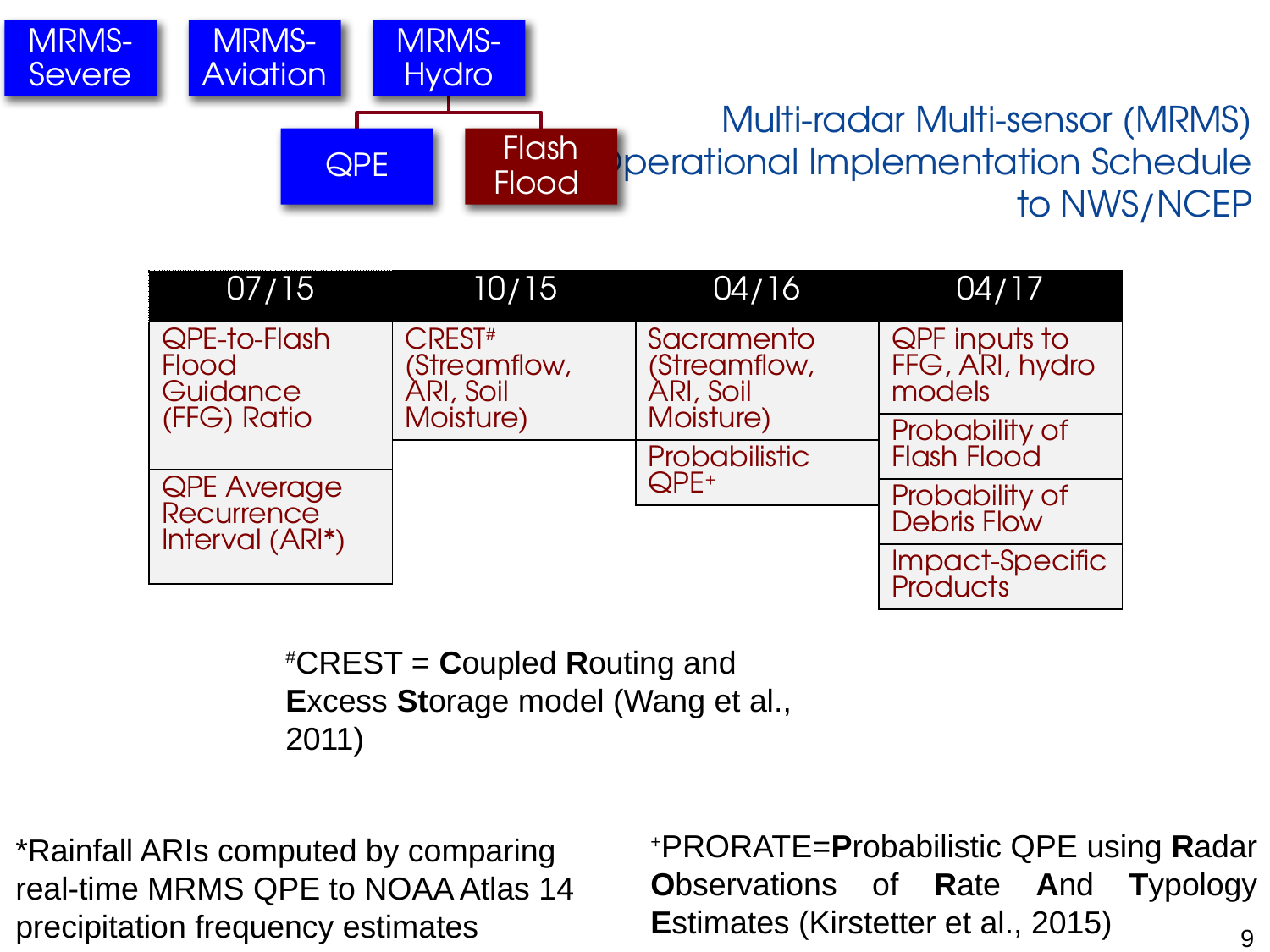

MRMS-Severe
MRMS-Aviation
MRMS-Hydro
QPE
Flash Flood
# Multi-radar Multi-sensor (MRMS) Operational Implementation Schedule to NWS/NCEP
| 07/15 |
| --- |
| QPE-to-Flash Flood Guidance (FFG) Ratio |
| QPE Average Recurrence Interval (ARI\*) |
| 10/15 |
| --- |
| CREST# (Streamflow, ARI, Soil Moisture) |
| 04/16 |
| --- |
| Sacramento (Streamflow, ARI, Soil Moisture) |
| Probabilistic QPE+ |
| 04/17 |
| --- |
| QPF inputs to FFG, ARI, hydro models |
| Probability of Flash Flood |
| Probability of Debris Flow |
| Impact-Specific Products |
#CREST = Coupled Routing and Excess Storage model (Wang et al., 2011)
+PRORATE=Probabilistic QPE using Radar Observations of Rate And Typology Estimates (Kirstetter et al., 2015)
*Rainfall ARIs computed by comparing real-time MRMS QPE to NOAA Atlas 14 precipitation frequency estimates
9
9